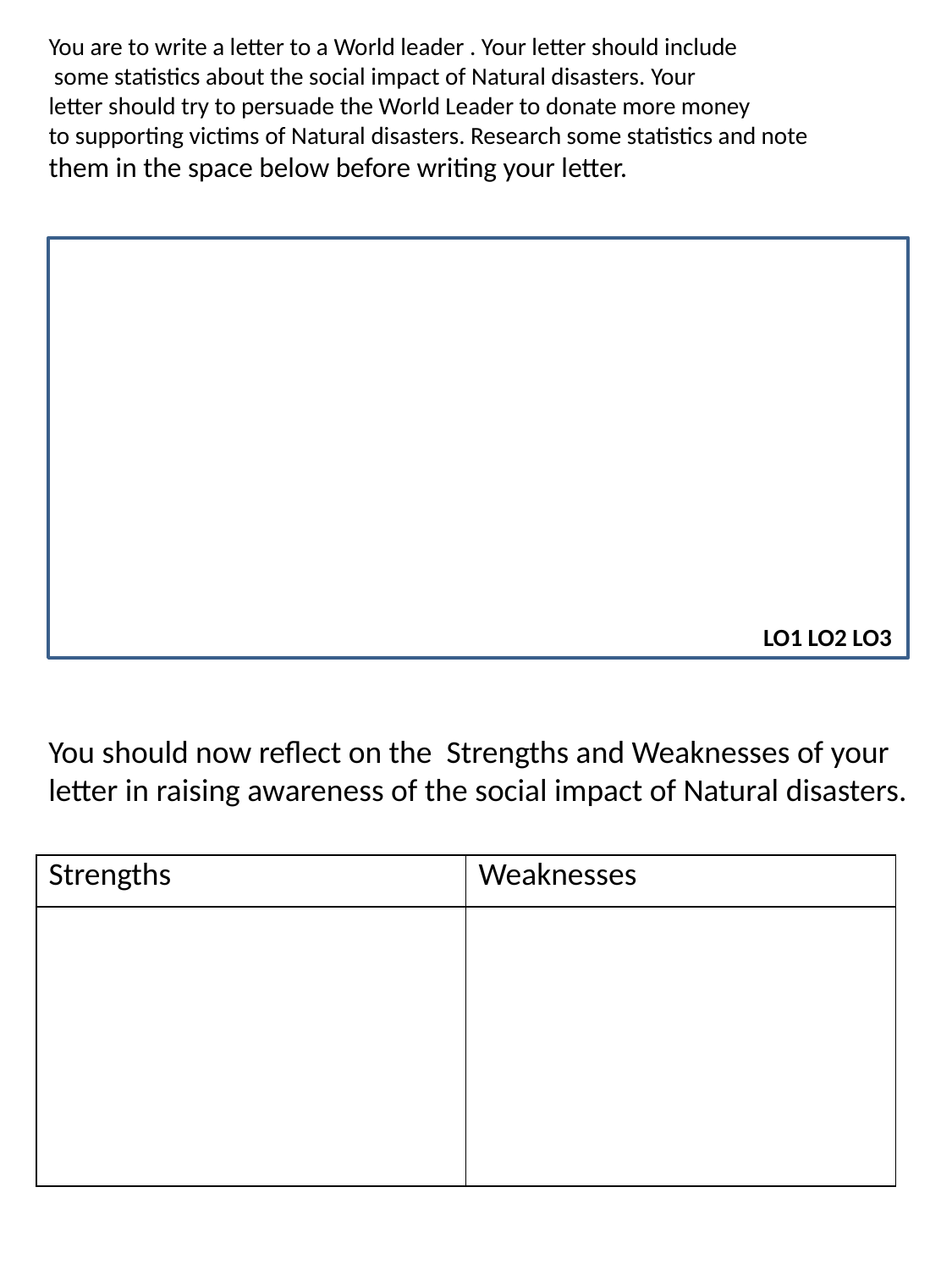

You are to write a letter to a World leader . Your letter should include
 some statistics about the social impact of Natural disasters. Your
letter should try to persuade the World Leader to donate more money
to supporting victims of Natural disasters. Research some statistics and note
them in the space below before writing your letter.

LO1 LO2 LO3
You should now reflect on the  Strengths and Weaknesses of your
letter in raising awareness of the social impact of Natural disasters.
| Strengths | Weaknesses |
| --- | --- |
|  |  |